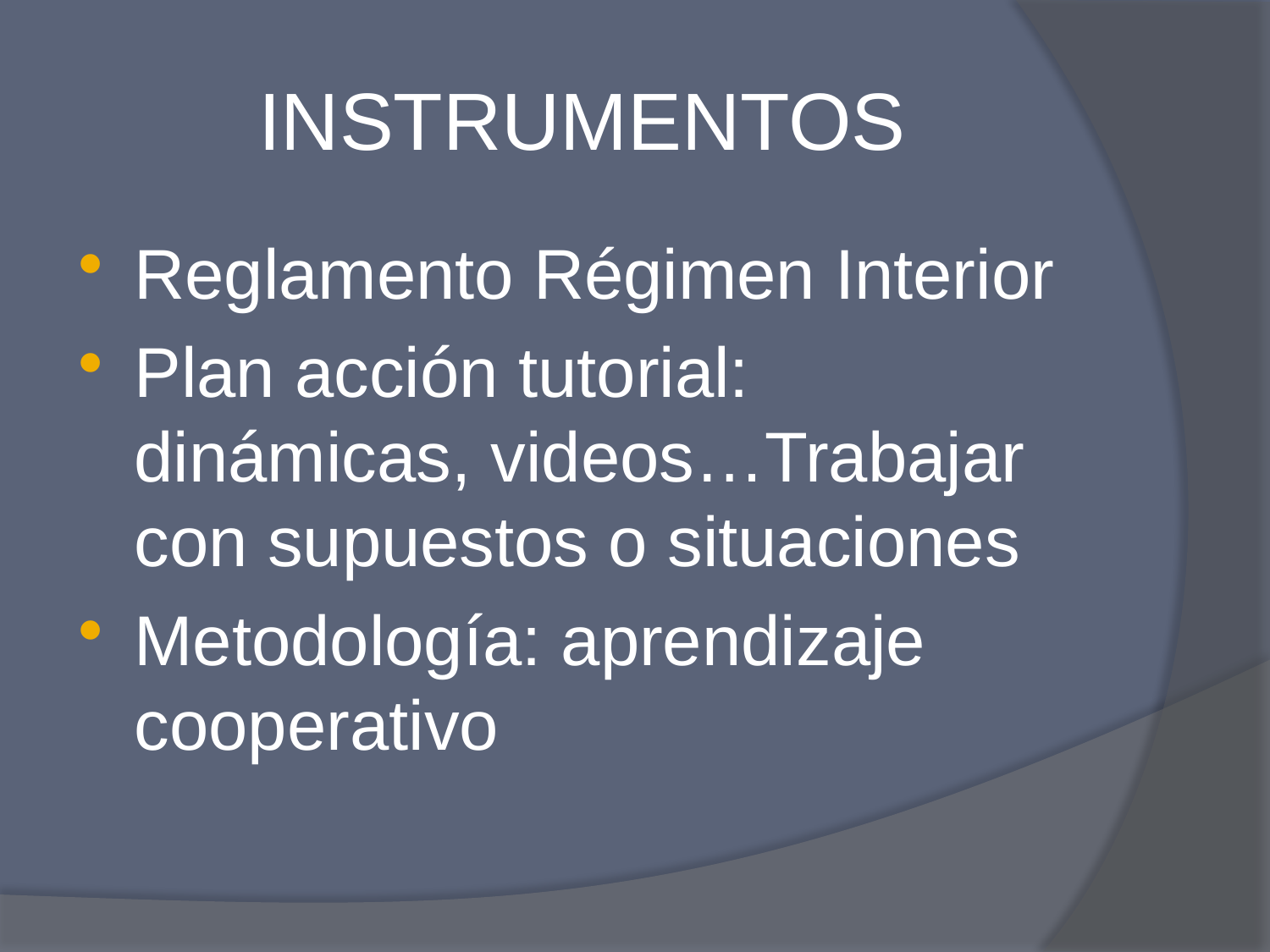

# INSTRUMENTOS
Reglamento Régimen Interior
Plan acción tutorial: dinámicas, videos…Trabajar con supuestos o situaciones
Metodología: aprendizaje cooperativo